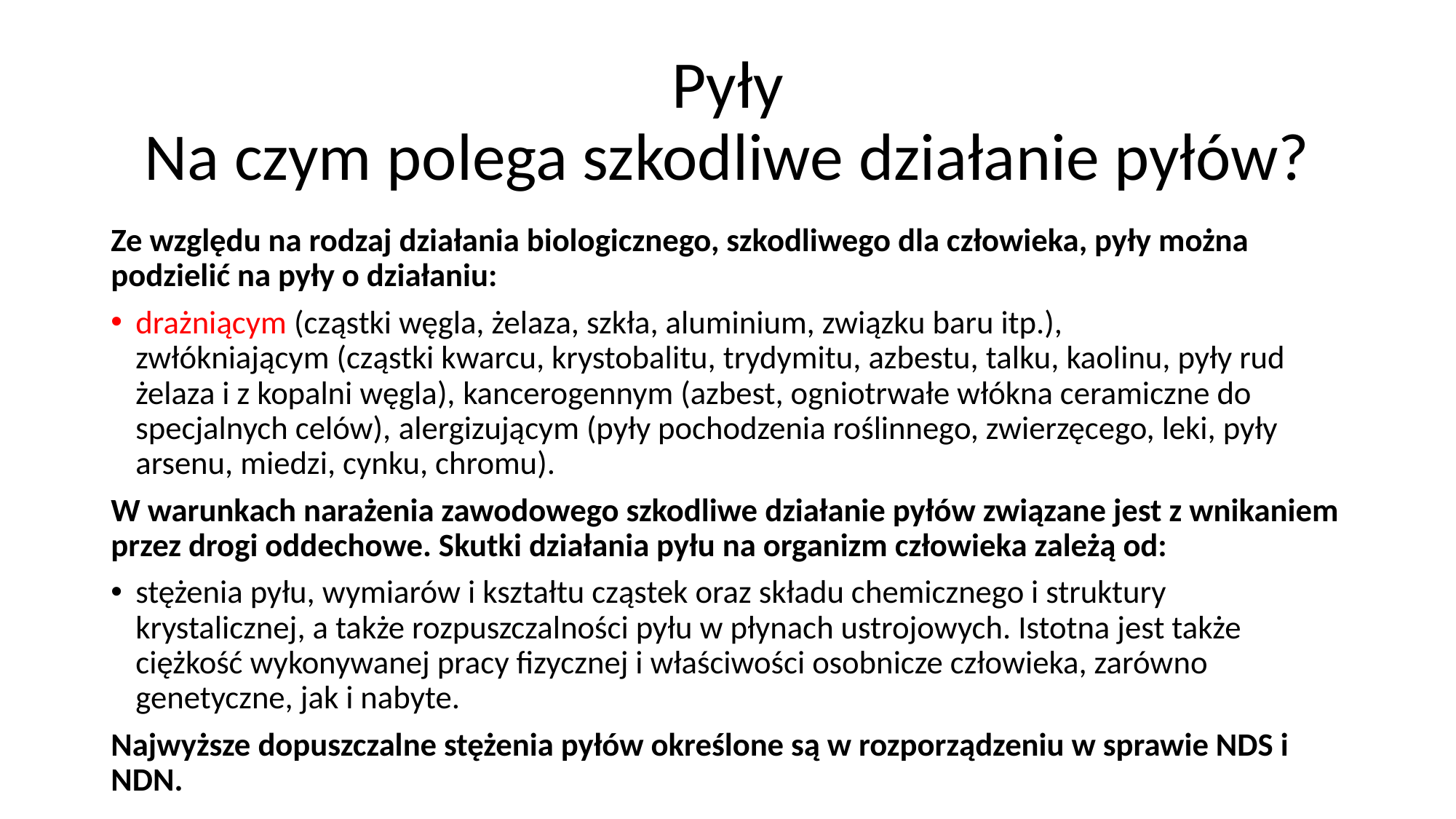

# Pyły Na czym polega szkodliwe działanie pyłów?
Ze względu na rodzaj działania biologicznego, szkodliwego dla człowieka, pyły można podzielić na pyły o działaniu:
drażniącym (cząstki węgla, żelaza, szkła, aluminium, związku baru itp.),
zwłókniającym (cząstki kwarcu, krystobalitu, trydymitu, azbestu, talku, kaolinu, pyły rud żelaza i z kopalni węgla), kancerogennym (azbest, ogniotrwałe włókna ceramiczne do specjalnych celów), alergizującym (pyły pochodzenia roślinnego, zwierzęcego, leki, pyły arsenu, miedzi, cynku, chromu).
W warunkach narażenia zawodowego szkodliwe działanie pyłów związane jest z wnikaniem przez drogi oddechowe. Skutki działania pyłu na organizm człowieka zależą od:
stężenia pyłu, wymiarów i kształtu cząstek oraz składu chemicznego i struktury krystalicznej, a także rozpuszczalności pyłu w płynach ustrojowych. Istotna jest także ciężkość wykonywanej pracy fizycznej i właściwości osobnicze człowieka, zarówno genetyczne, jak i nabyte.
Najwyższe dopuszczalne stężenia pyłów określone są w rozporządzeniu w sprawie NDS i NDN.